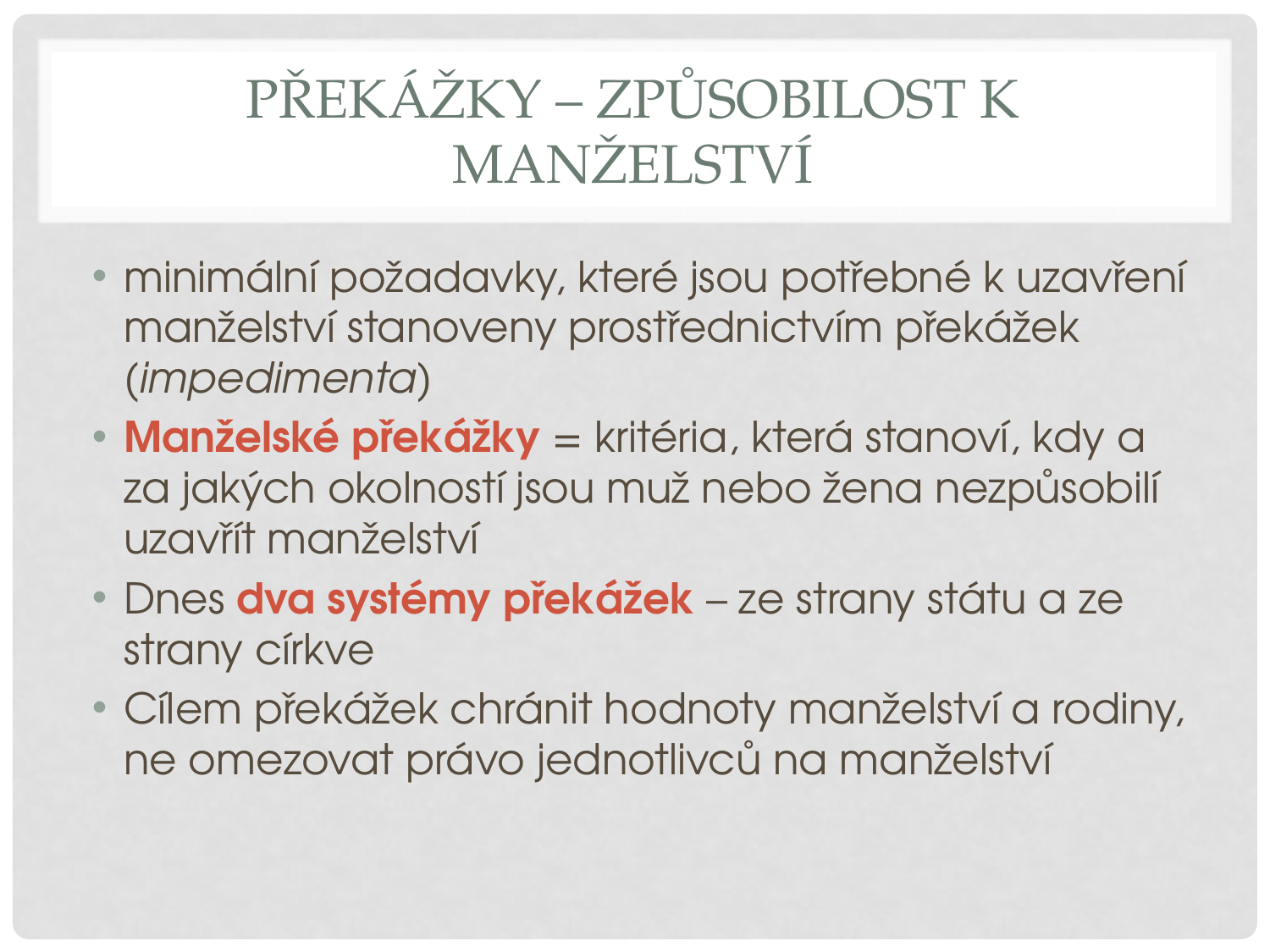

# Překážky – způsobilost k manželství
minimální požadavky, které jsou potřebné k uzavření manželství stanoveny prostřednictvím překážek (impedimenta)
Manželské překážky = kritéria, která stanoví, kdy a za jakých okolností jsou muž nebo žena nezpůsobilí uzavřít manželství
Dnes dva systémy překážek – ze strany státu a ze strany církve
Cílem překážek chránit hodnoty manželství a rodiny, ne omezovat právo jednotlivců na manželství